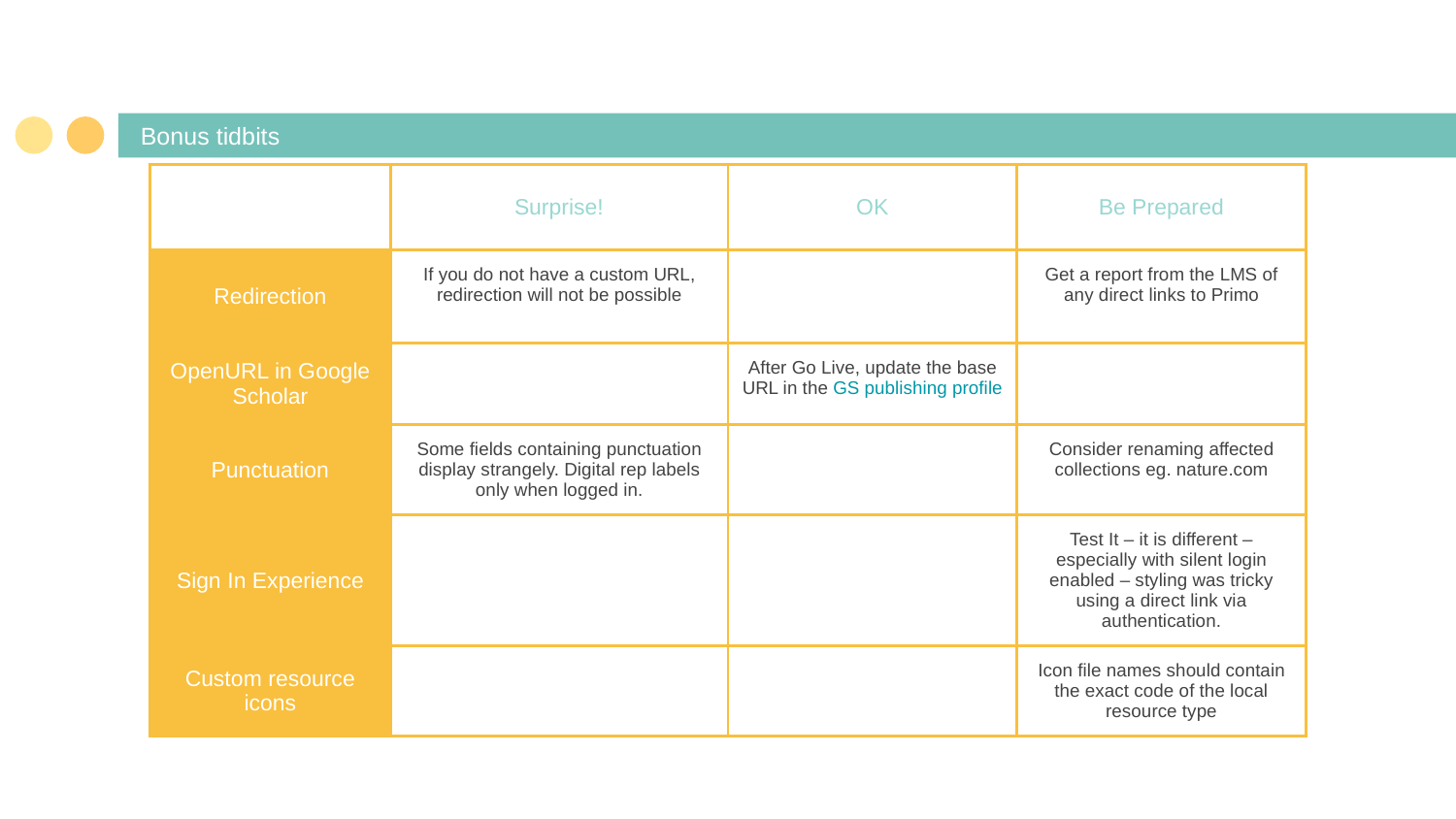

# Bonus tidbits
|  | Surprise! | OK | Be Prepared |
| --- | --- | --- | --- |
| Redirection | If you do not have a custom URL, redirection will not be possible |  | Get a report from the LMS of any direct links to Primo |
| OpenURL in Google Scholar |  | After Go Live, update the base URL in the GS publishing profile |  |
| Punctuation | Some fields containing punctuation display strangely. Digital rep labels only when logged in. |  | Consider renaming affected collections eg. nature.com |
| Sign In Experience |  |  | Test It – it is different – especially with silent login enabled – styling was tricky using a direct link via authentication. |
| Custom resource icons |  |  | Icon file names should contain the exact code of the local resource type |